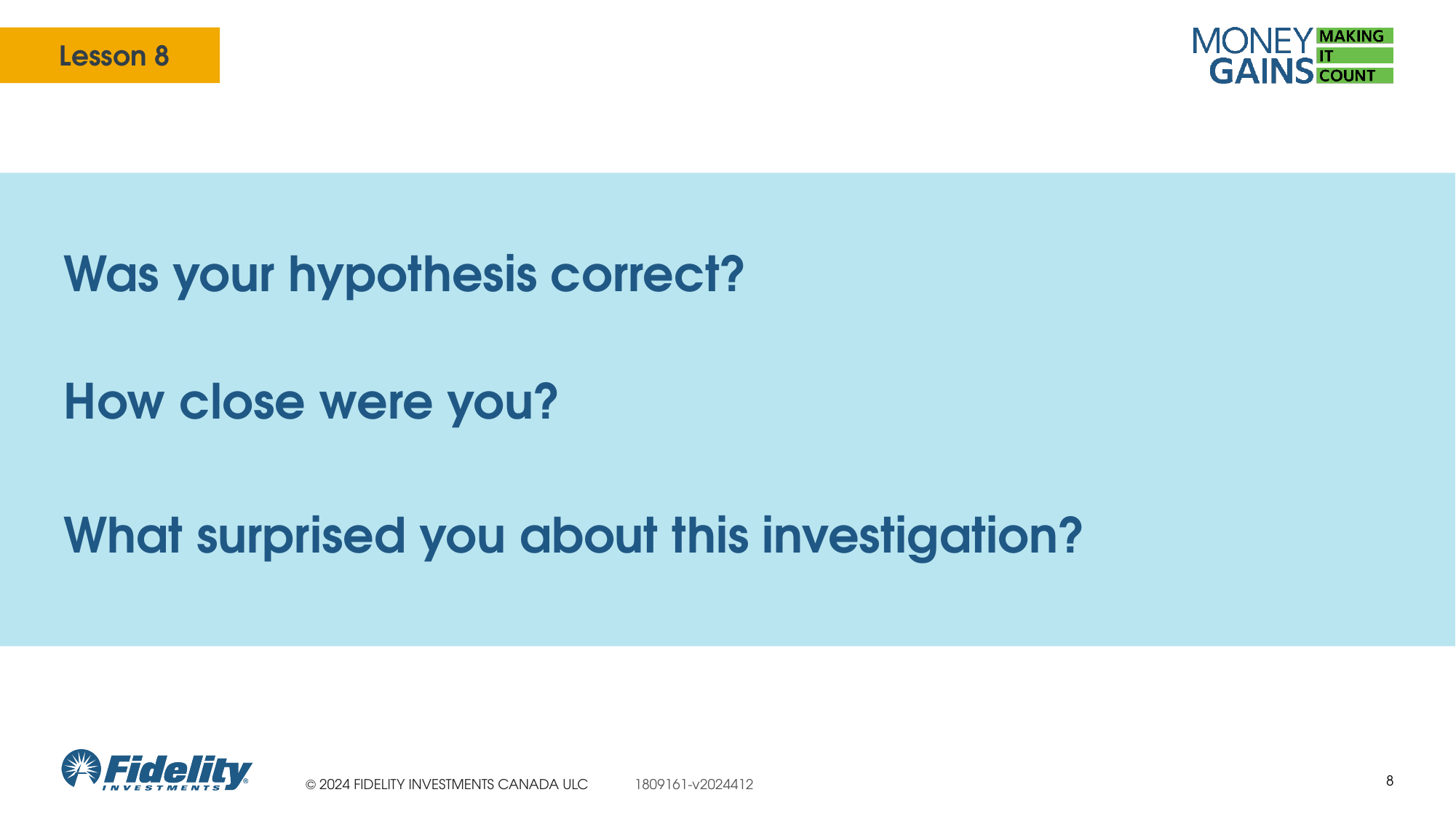

Was your hypothesis correct?
How close were you?
What surprised you about this investigation?
8